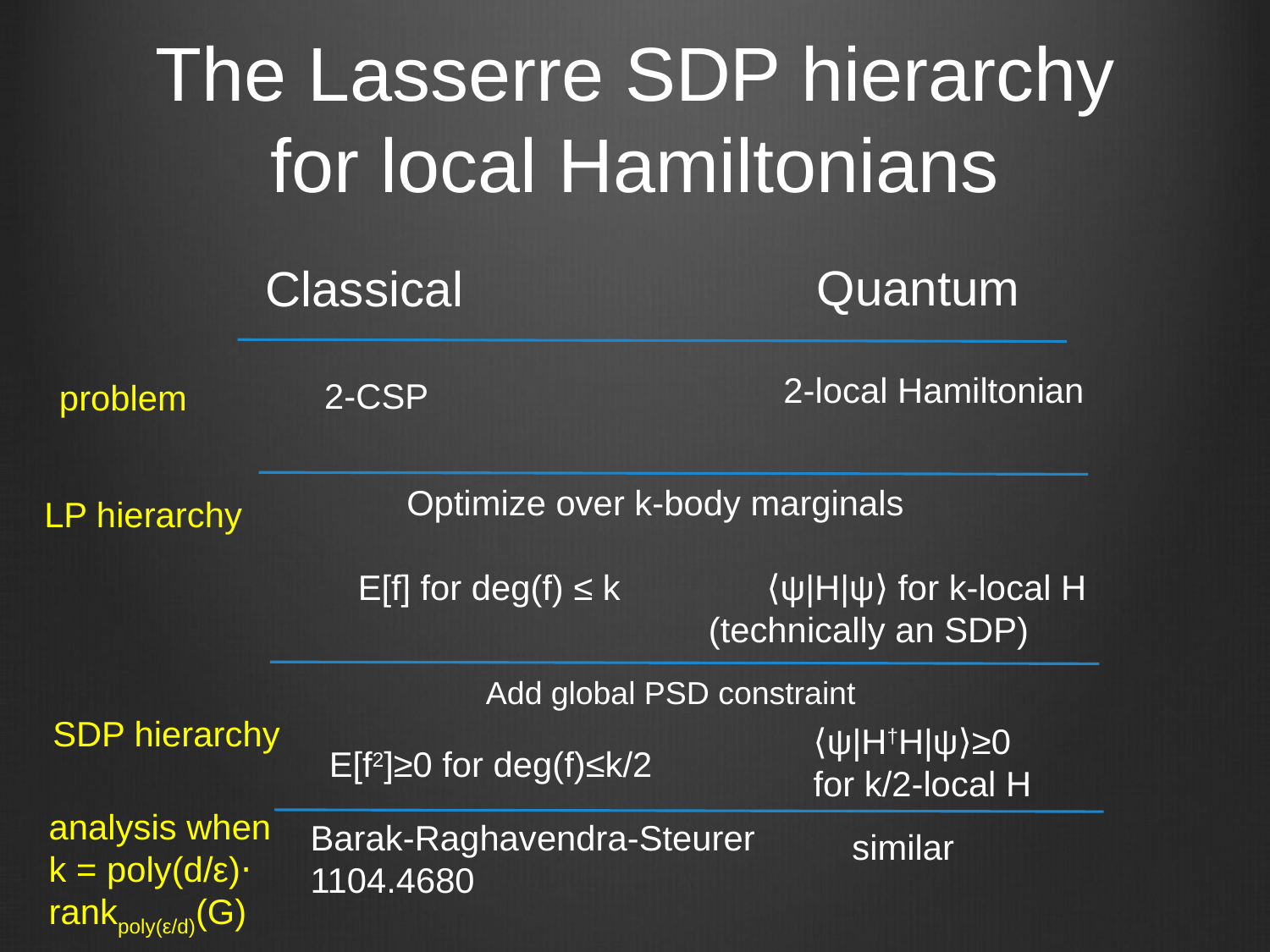

# The Lasserre SDP hierarchy for local Hamiltonians
Quantum
Classical
2-local Hamiltonian
2-CSP
problem
     Optimize over k-body marginals

E[f] for deg(f) ≤ k               ⟨ψ|H|ψ⟩ for k-local H
                                    (technically an SDP)
LP hierarchy
SDP hierarchy
E[f2]≥0 for deg(f)≤k/2
⟨ψ|H†H|ψ⟩≥0
for k/2-local H
Add global PSD constraint
analysis when
k = poly(d/ε)⋅
rankpoly(ε/d)(G)
Barak-Raghavendra-Steurer
1104.4680
similar